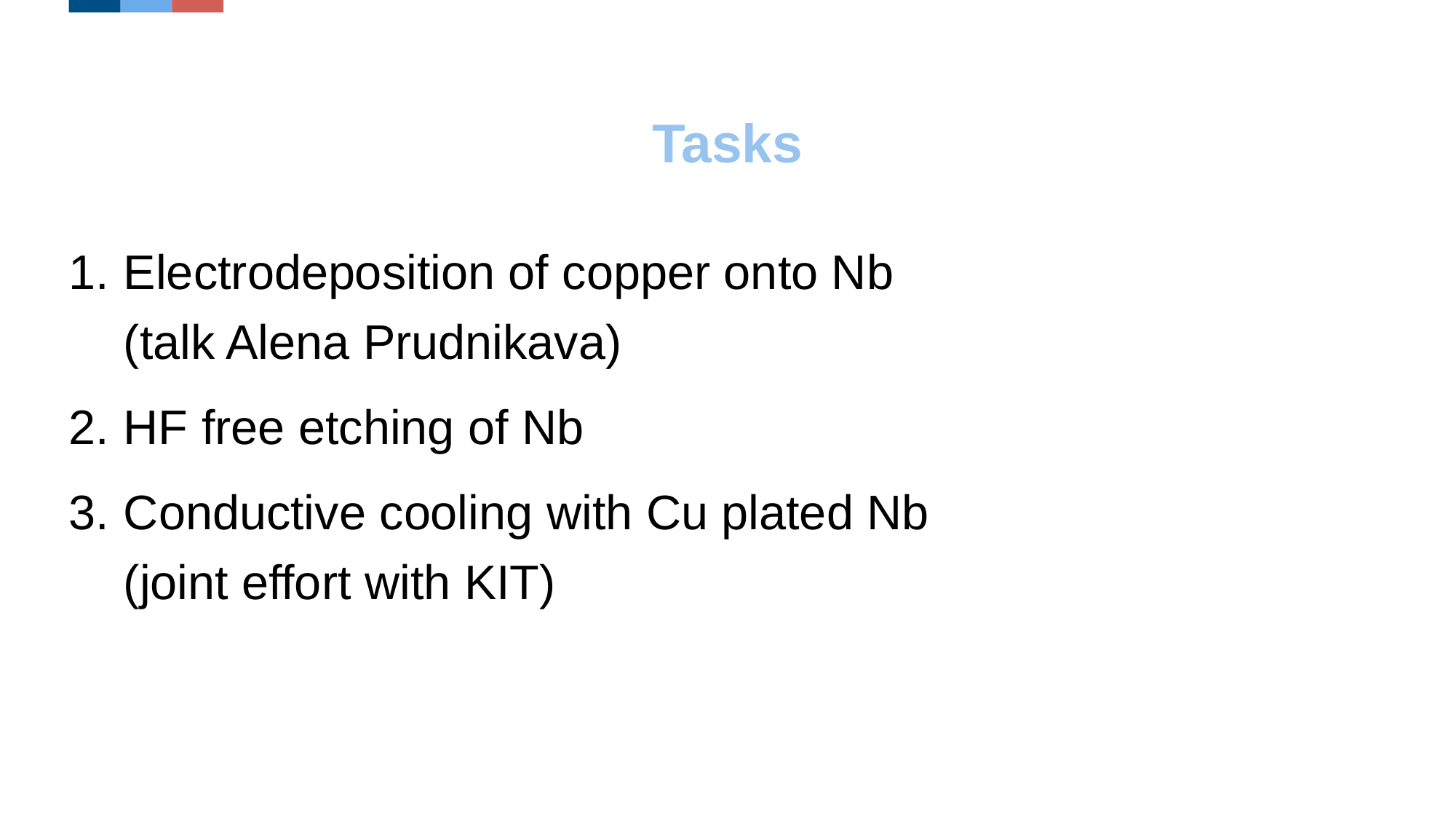

# Tasks
Electrodeposition of copper onto Nb
(talk Alena Prudnikava)
HF free etching of Nb
Conductive cooling with Cu plated Nb
(joint effort with KIT)